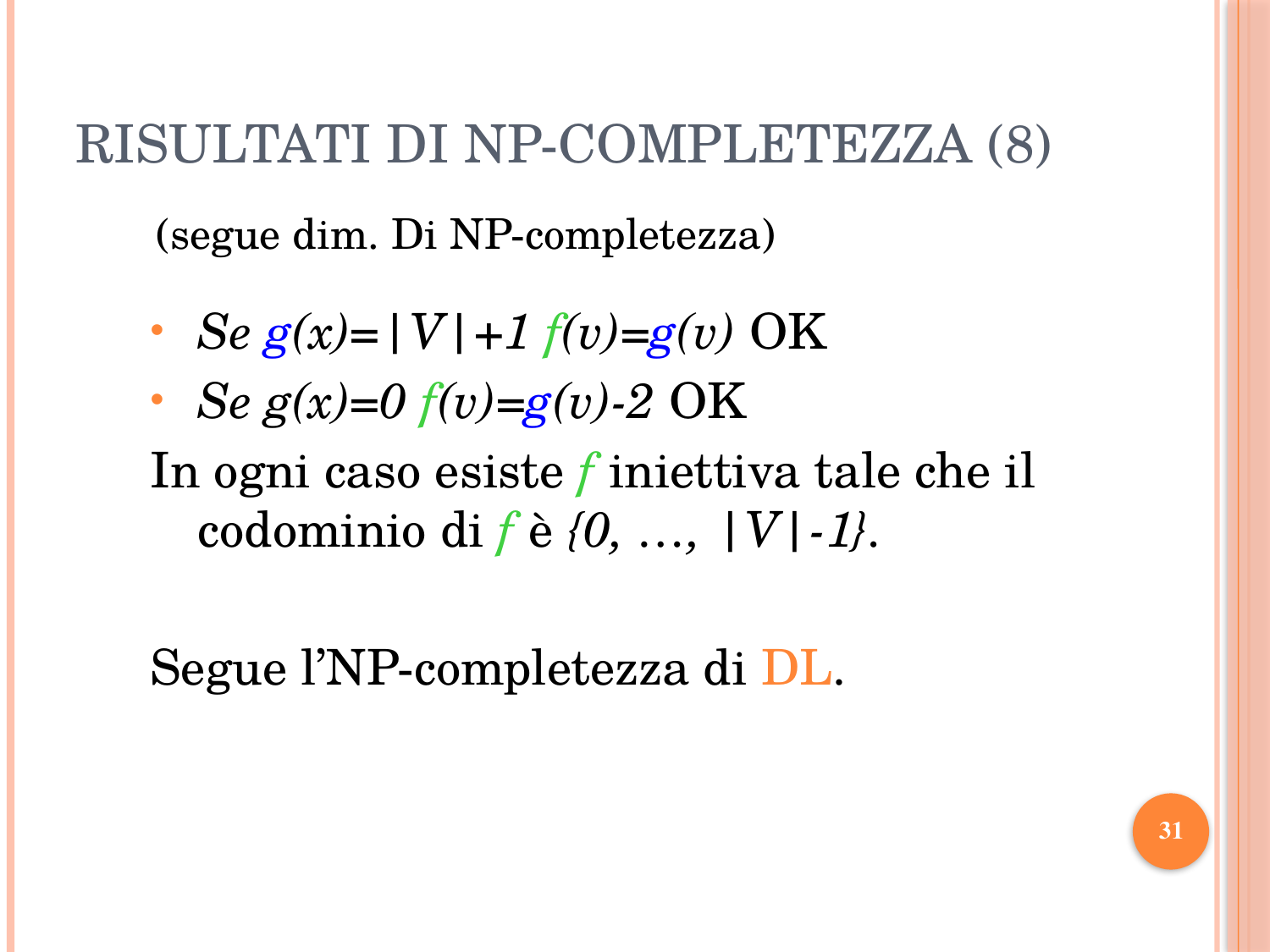

# Risultati di NP-completezza (8)
	(segue dim. Di NP-completezza)
Se g(x)=|V|+1 f(v)=g(v) OK
Se g(x)=0 f(v)=g(v)-2 OK
In ogni caso esiste f iniettiva tale che il codominio di f è {0, …, |V|-1}.

Segue l’NP-completezza di DL.

31